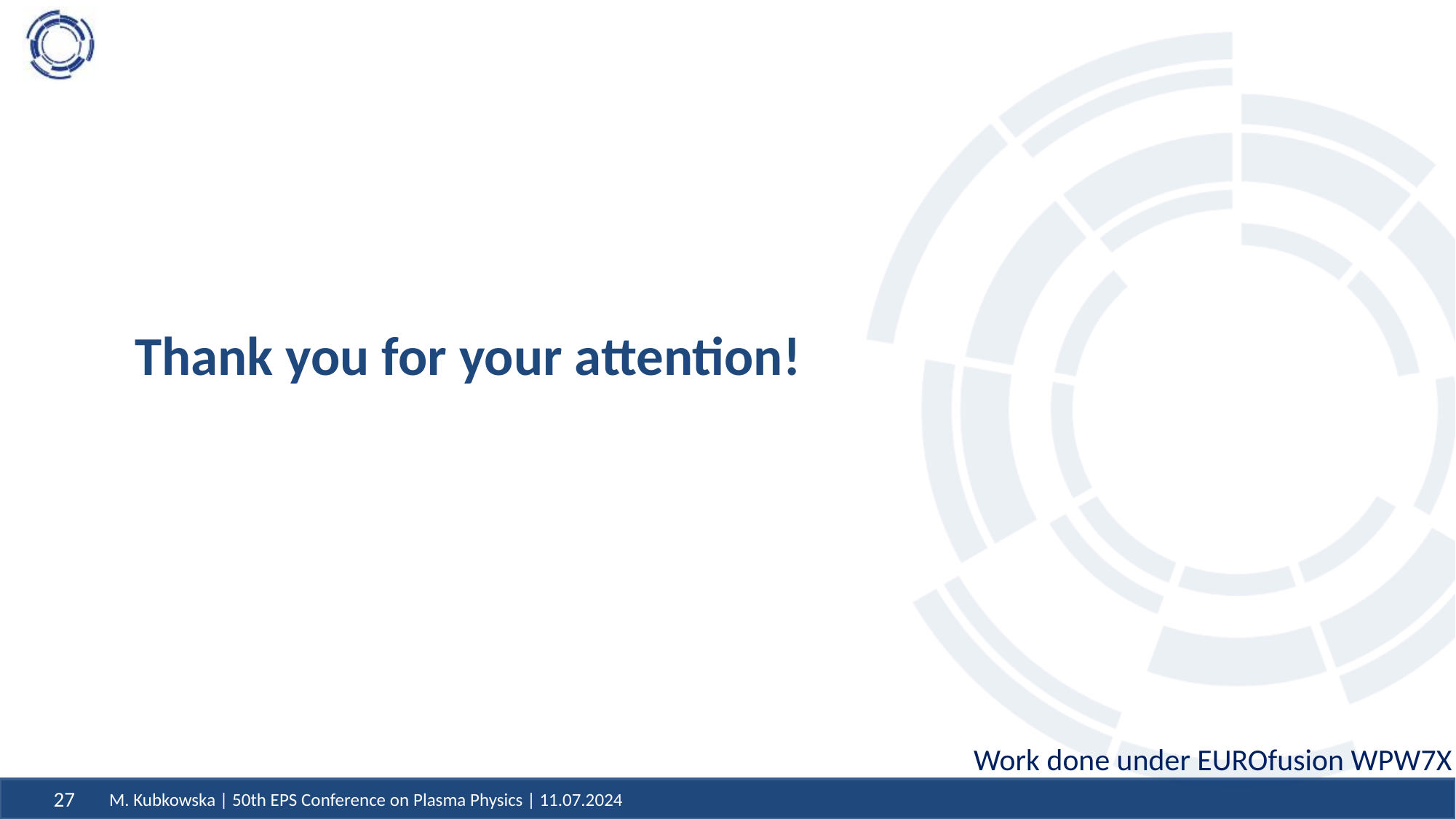

# Thank you for your attention!
Work done under EUROfusion WPW7X
M. Kubkowska | 50th EPS Conference on Plasma Physics | 11.07.2024
27